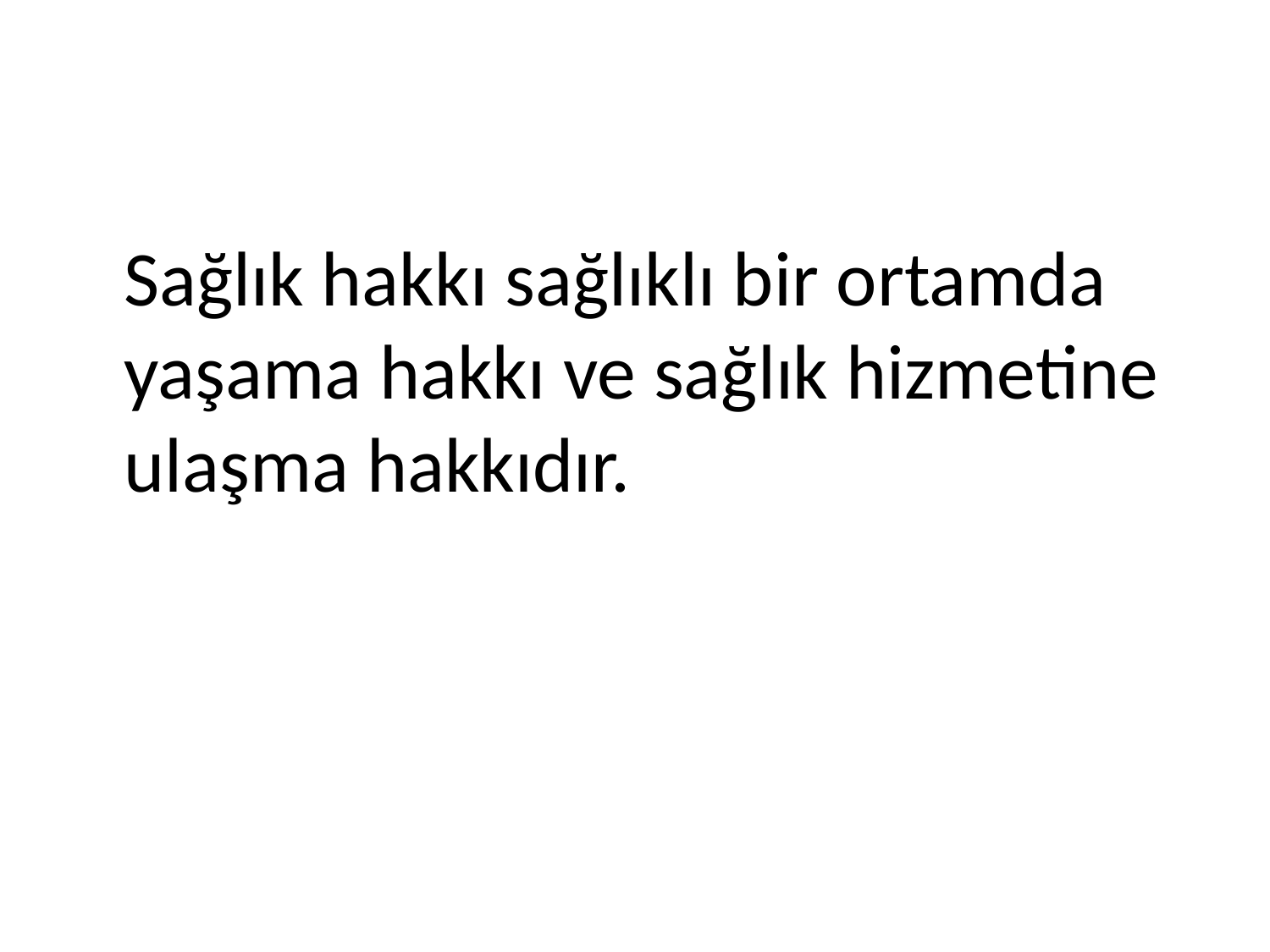

Sağlık hakkı sağlıklı bir ortamda yaşama hakkı ve sağlık hizmetine ulaşma hakkıdır.